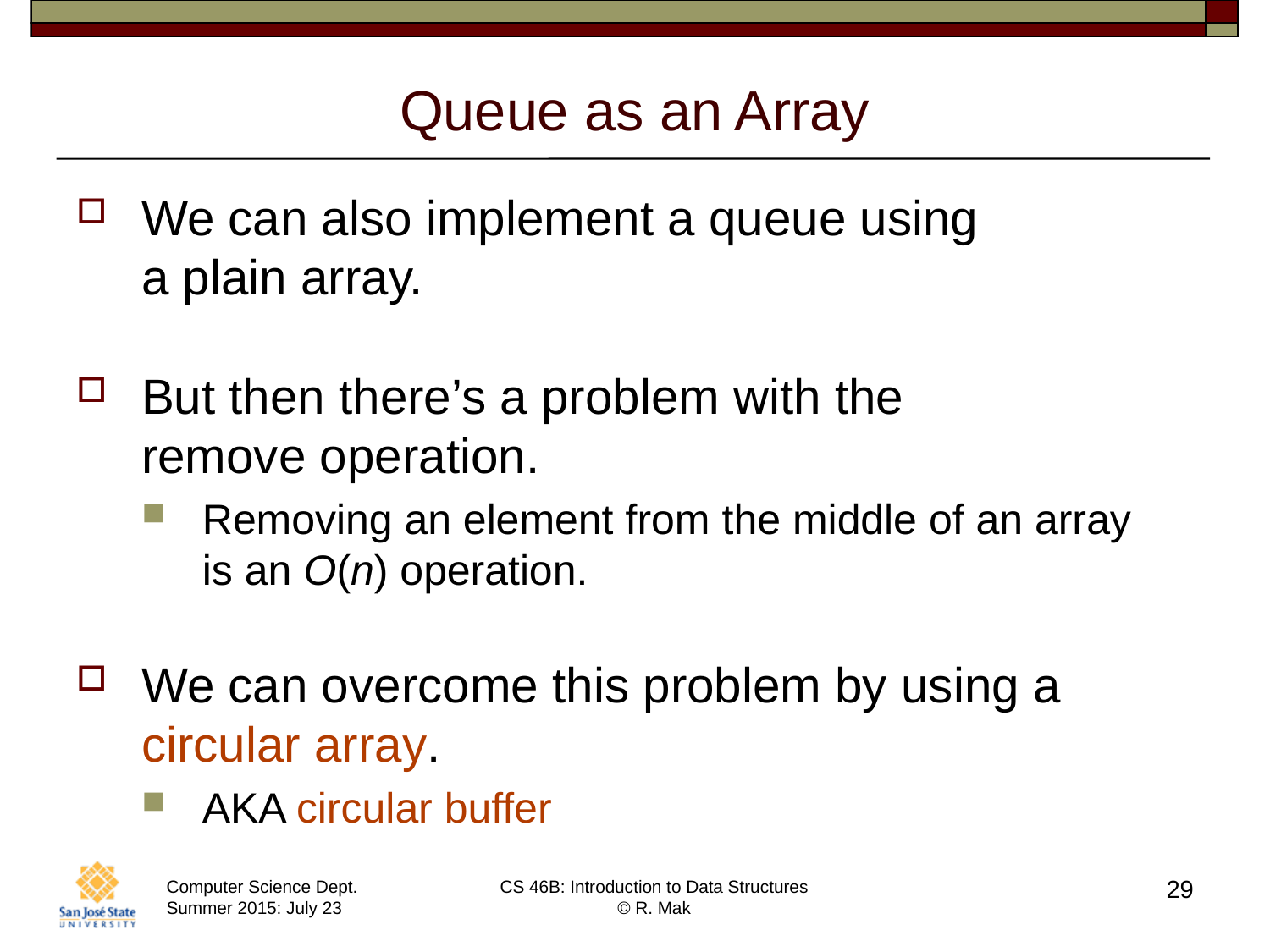

# Queue as an Array
We can also implement a queue using
a plain array.

But then there’s a problem with the
remove operation.
Removing an element from the middle of an array
is an O(n) operation.

We can overcome this problem by using a circular array.
AKA circular buffer
29